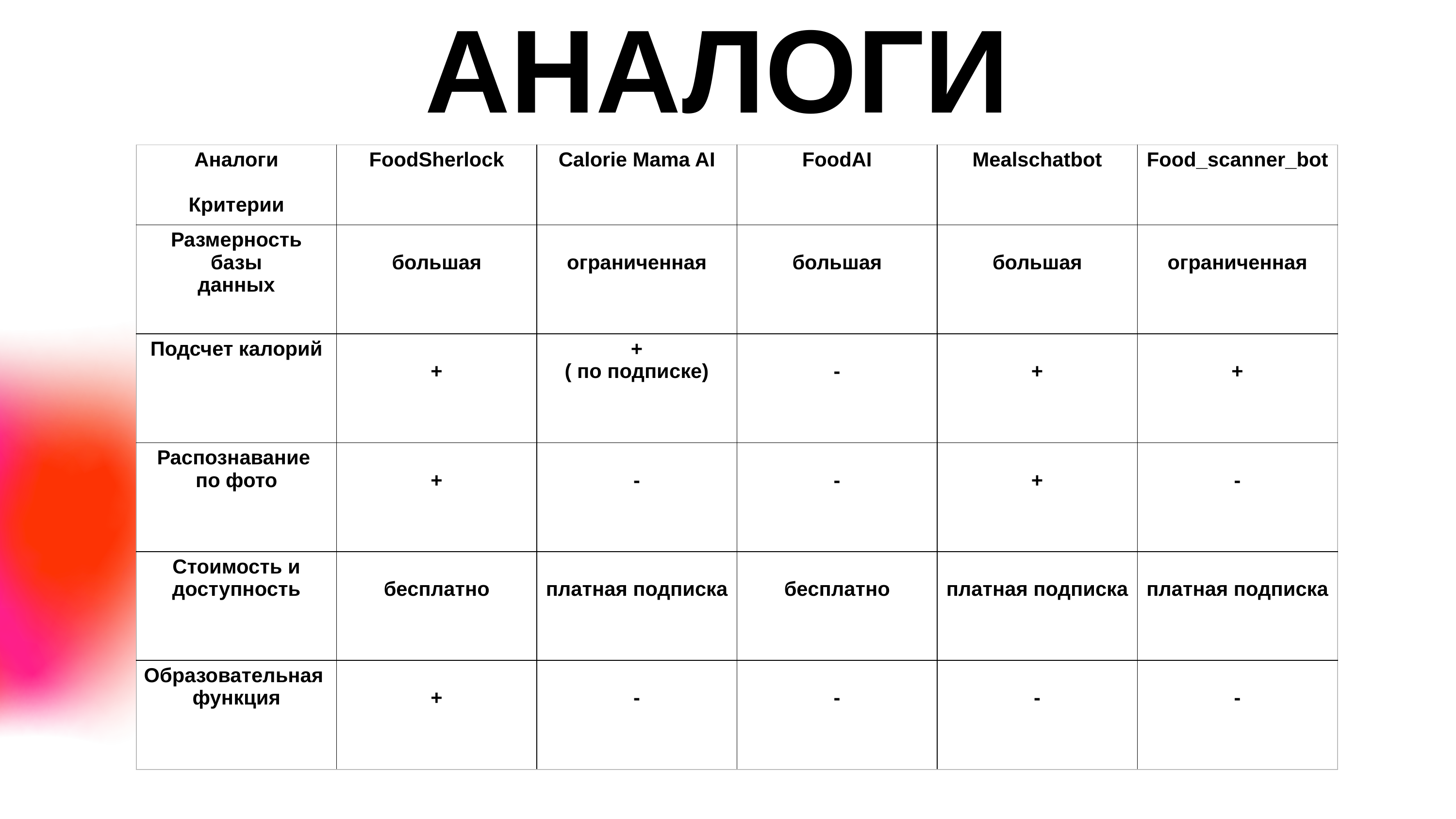

АНАЛОГИ
| Аналоги Критерии | FoodSherlock | Calorie Mama AI | FoodAI | Mealschatbot | Food\_scanner\_bot |
| --- | --- | --- | --- | --- | --- |
| Размерность базы данных | большая | ограниченная | большая | большая | ограниченная |
| Подсчет калорий | + | + ( по подписке) | - | + | + |
| Распознавание по фото | + | - | - | + | - |
| Стоимость и доступность | бесплатно | платная подписка | бесплатно | платная подписка | платная подписка |
| Образовательная функция | + | - | - | - | - |